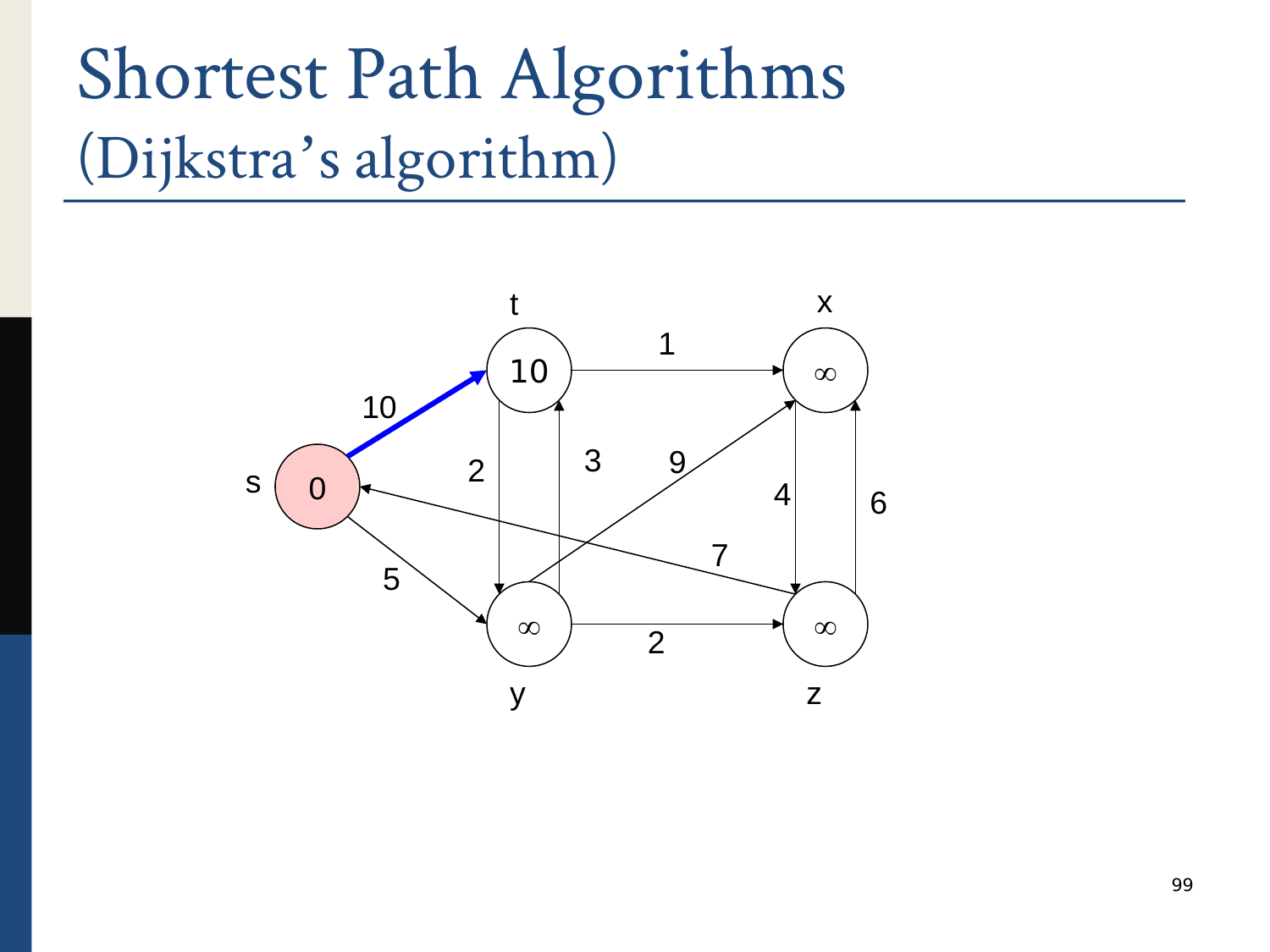

# Shortest Path Algorithms (Dijkstra’s algorithm)
x
t
1
10

∞

10
3
9
0
2
s
4
6
7
5

∞

∞

2
y
z
99